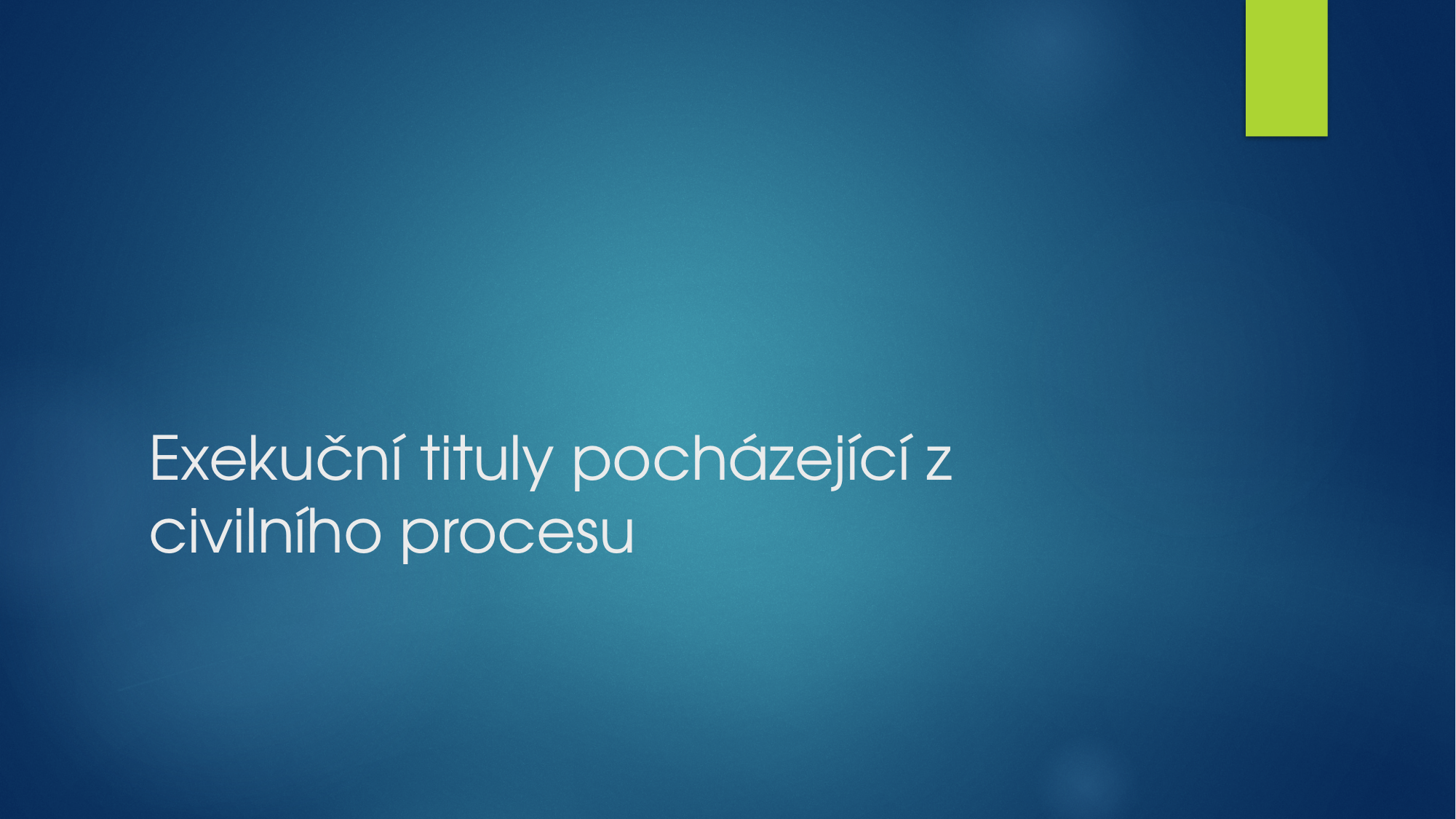

# Exekuční tituly pocházející z civilního procesu